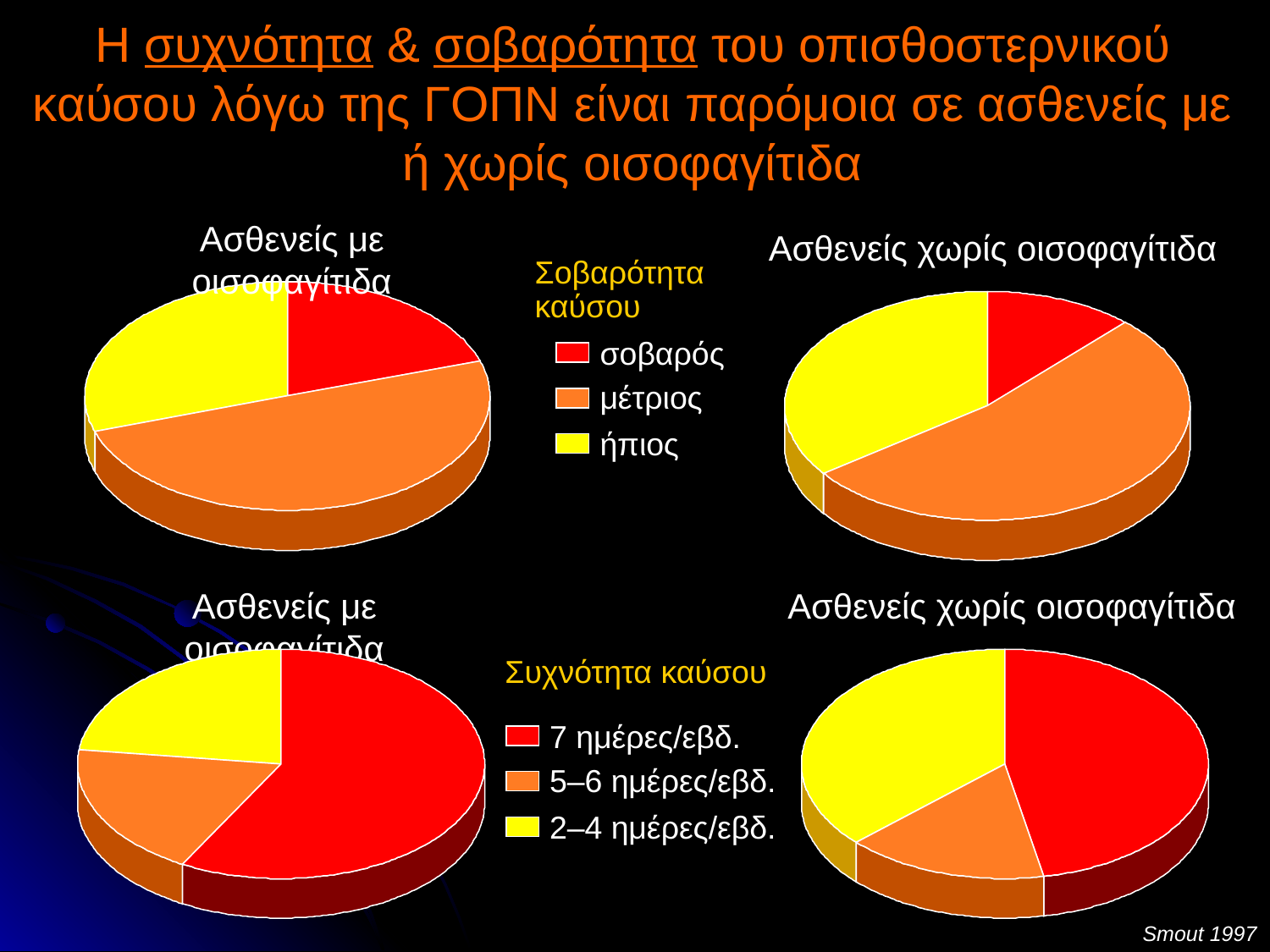

# Η συχνότητα & σοβαρότητα του οπισθοστερνικού καύσου λόγω της ΓΟΠΝ είναι παρόμοια σε ασθενείς με ή χωρίς οισοφαγίτιδα
Ασθενείς με οισοφαγίτιδα

Ασθενείς χωρίς οισοφαγίτιδα

Σοβαρότητα
καύσου
σοβαρός

μέτριος

ήπιος

Ασθενείς με οισοφαγίτιδα

Ασθενείς χωρίς οισοφαγίτιδα

Συχνότητα καύσου
7 ημέρες/εβδ.

5–6 ημέρες/εβδ.

2–4 ημέρες/εβδ.

Smout 1997